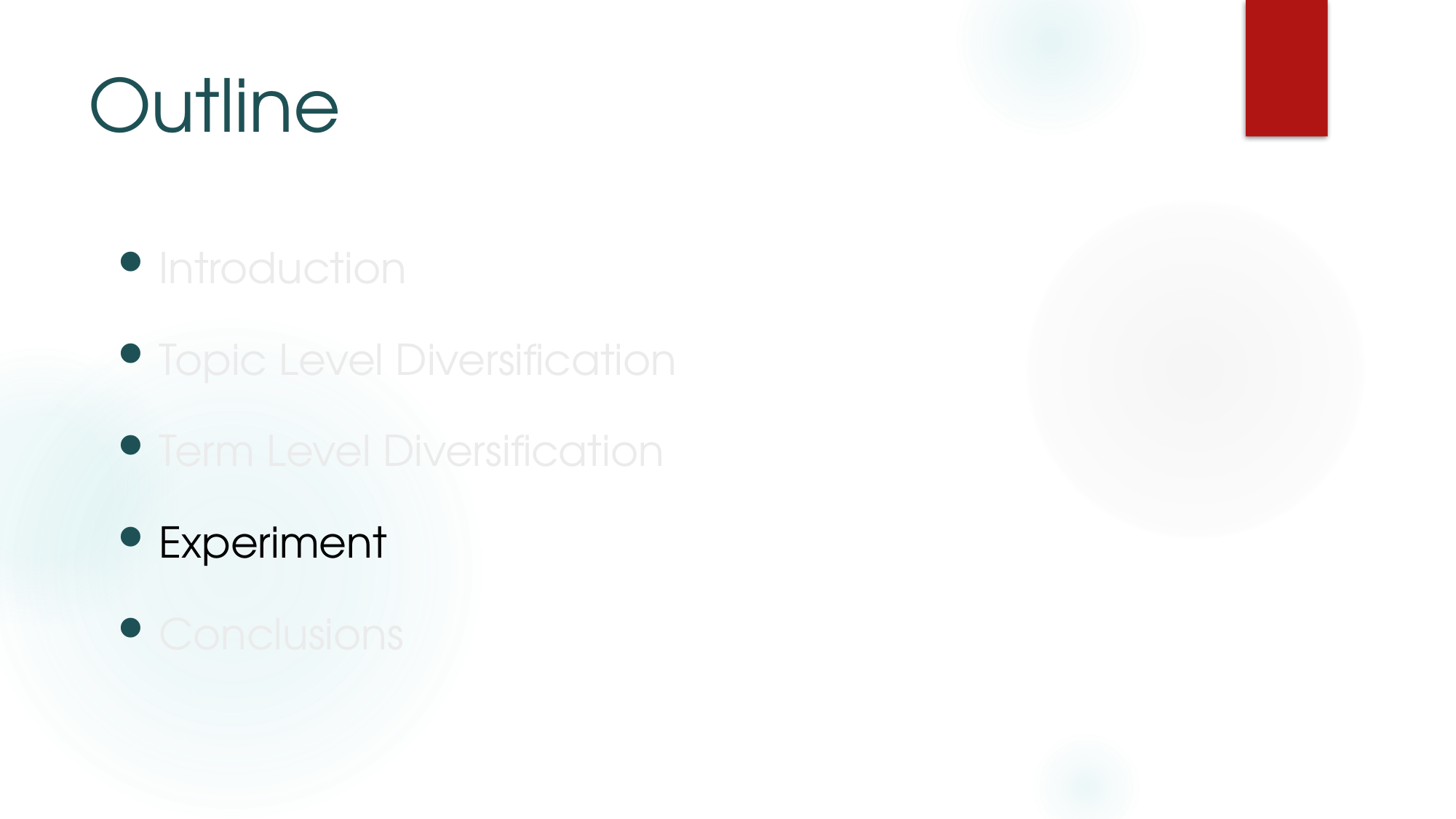

# Outline
Introduction
Topic Level Diversification
Term Level Diversification
Experiment
Conclusions